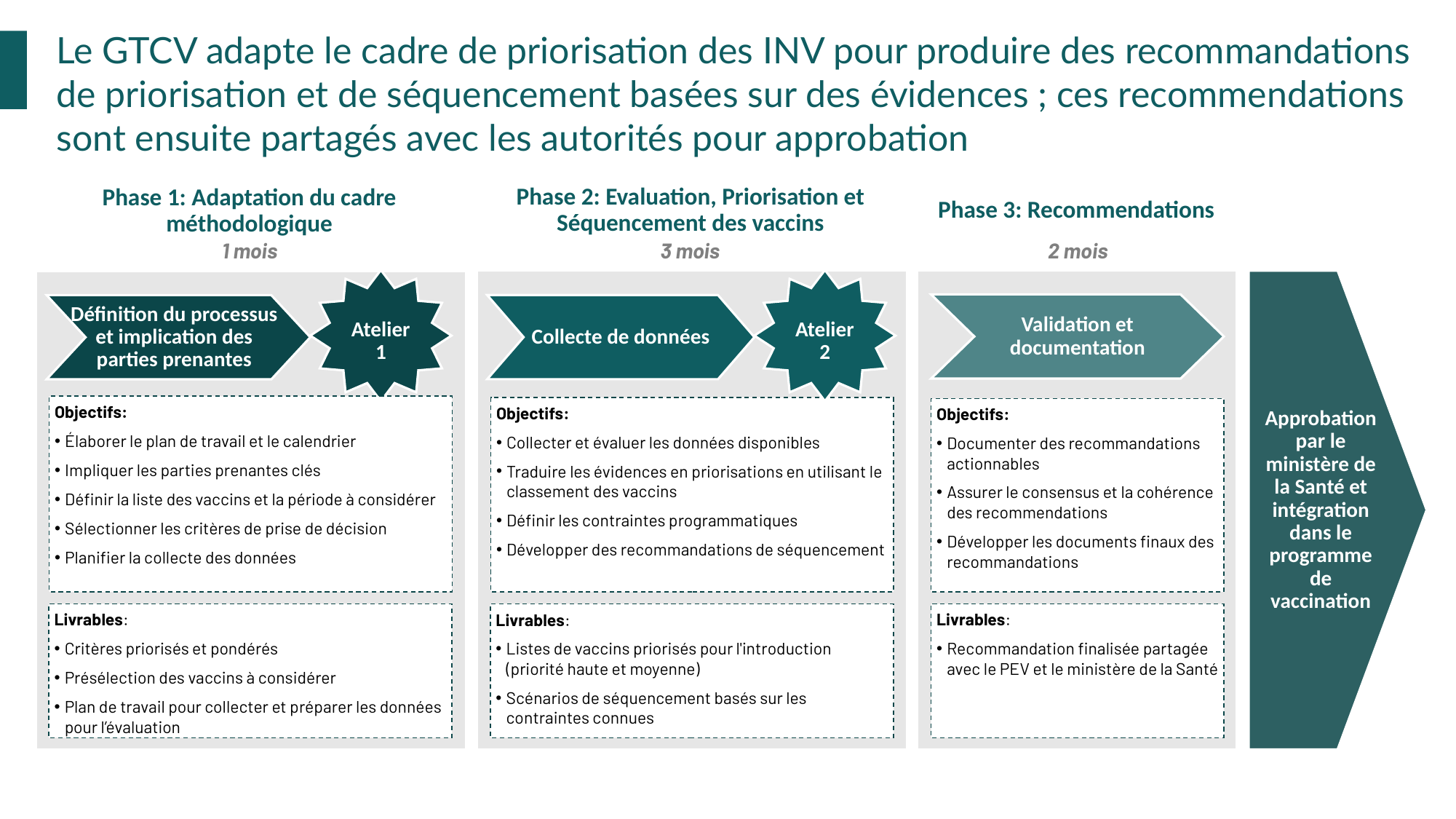

Le GTCV adapte le cadre de priorisation des INV pour produire des recommandations de priorisation et de séquencement basées sur des évidences ; ces recommendations sont ensuite partagés avec les autorités pour approbation

Phase 2: Evaluation, Priorisation et Séquencement des vaccins
Phase 3: Recommendations
Phase 1: Adaptation du cadre méthodologique
1 mois
3 mois
2 mois

Atelier
1

Atelier
2

Approbation par le ministère de la Santé et intégration dans le programme de vaccination

Validation et documentation
Collecte de données
Définition du processus et implication des parties prenantes
Objectifs:
Élaborer le plan de travail et le calendrier
Impliquer les parties prenantes clés
Définir la liste des vaccins et la période à considérer
Sélectionner les critères de prise de décision
Planifier la collecte des données
Objectifs:
Collecter et évaluer les données disponibles
Traduire les évidences en priorisations en utilisant le classement des vaccins
Définir les contraintes programmatiques
Développer des recommandations de séquencement
Objectifs:
Documenter des recommandations actionnables
Assurer le consensus et la cohérence des recommendations
Développer les documents finaux des recommandations
Livrables:
Critères priorisés et pondérés
Présélection des vaccins à considérer
Plan de travail pour collecter et préparer les données pour l’évaluation
Livrables:
Listes de vaccins priorisés pour l'introduction (priorité haute et moyenne)
Scénarios de séquencement basés sur les contraintes connues
Livrables:
Recommandation finalisée partagée avec le PEV et le ministère de la Santé